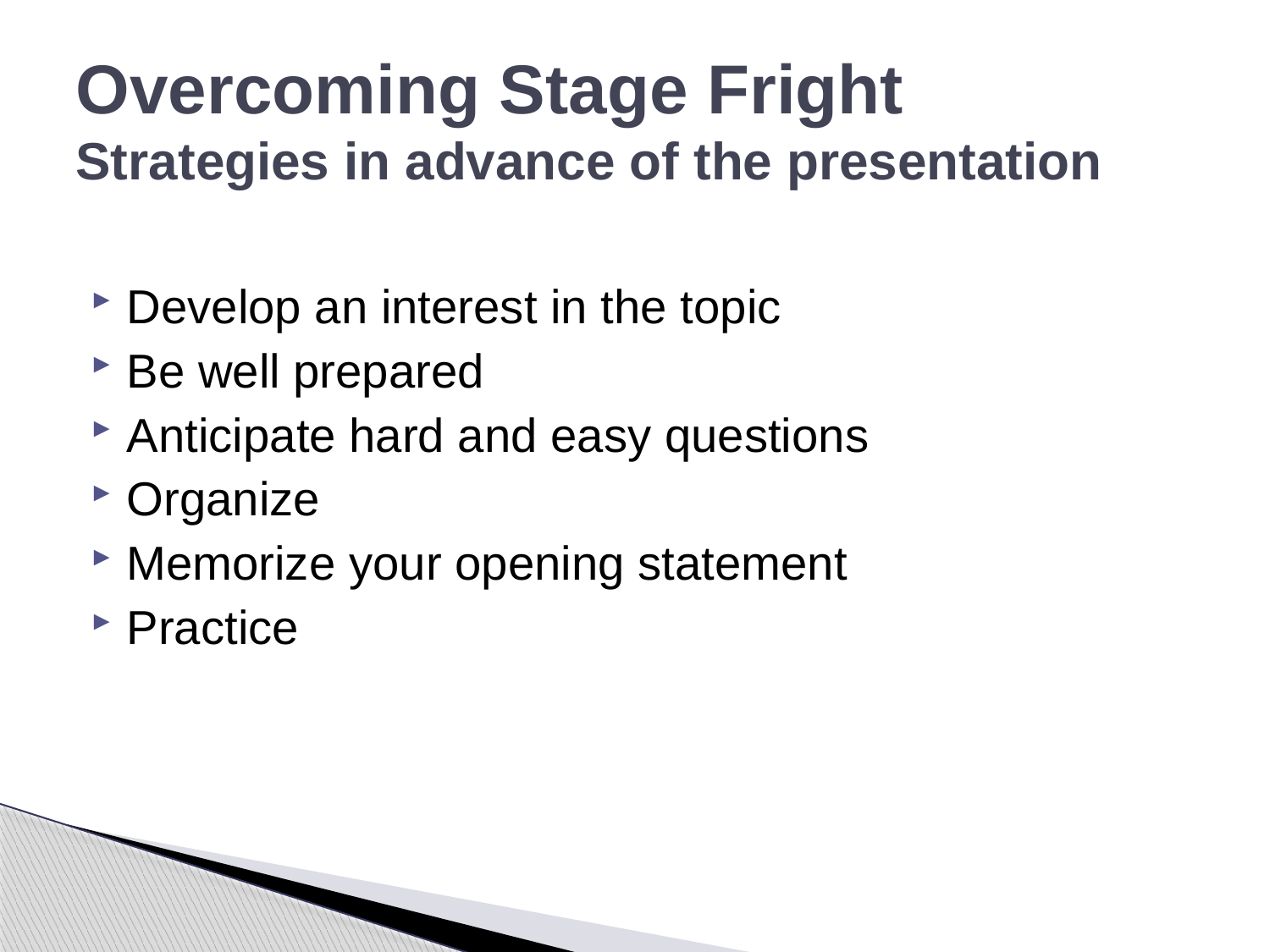

# Overcoming Stage Fright Strategies in advance of the presentation

Develop an interest in the topic
Be well prepared
Anticipate hard and easy questions
Organize
Memorize your opening statement
Practice